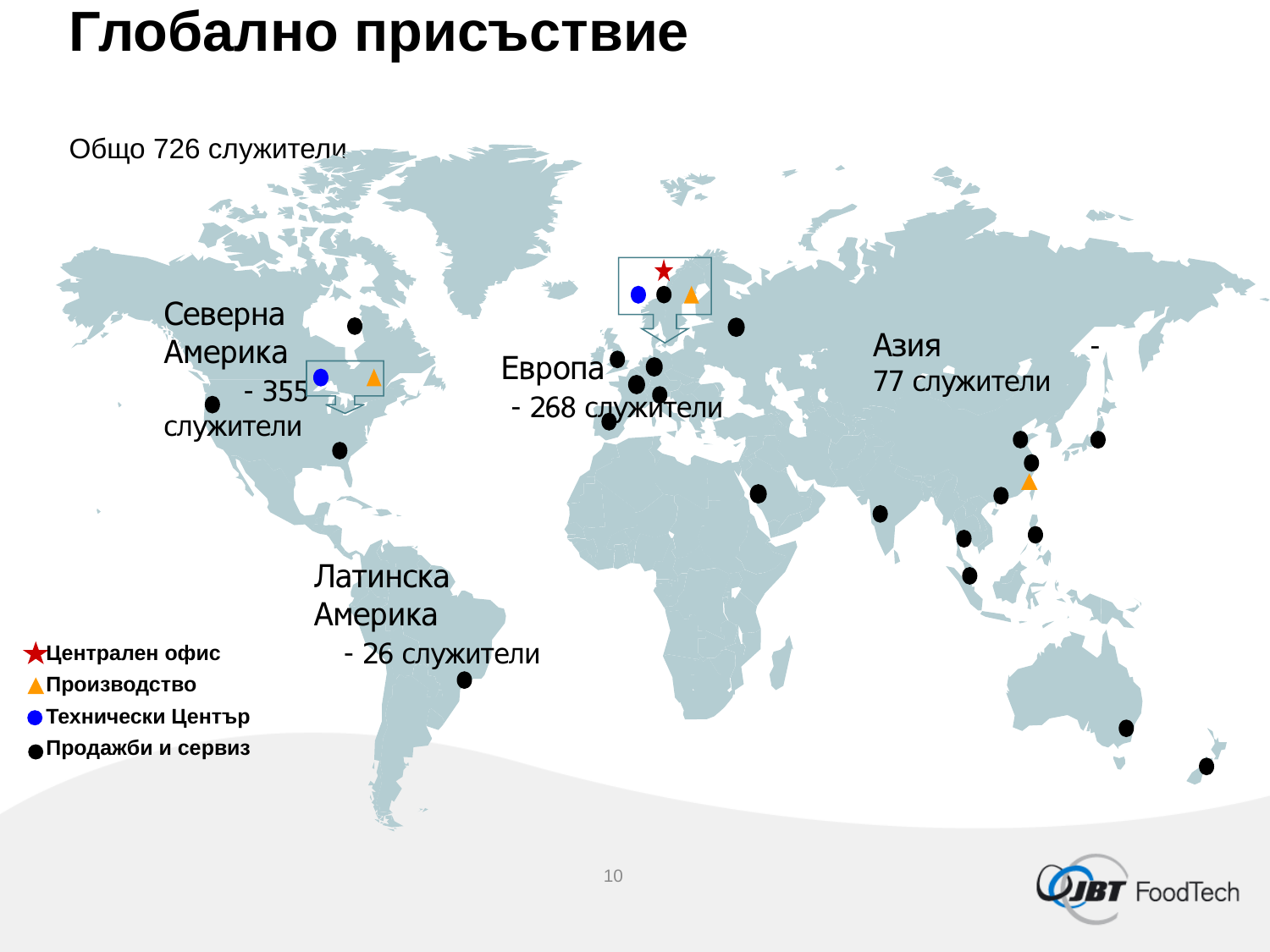

# Глобално присъствие Общо 726 служители

Северна Америка                    - 355 служители

Азия               - 77 служители
Европа               - 268 служители

Латинска Америка               - 26 служители

Централен офис
Производство
Технически Център
Продажби и сервиз

b

b
10